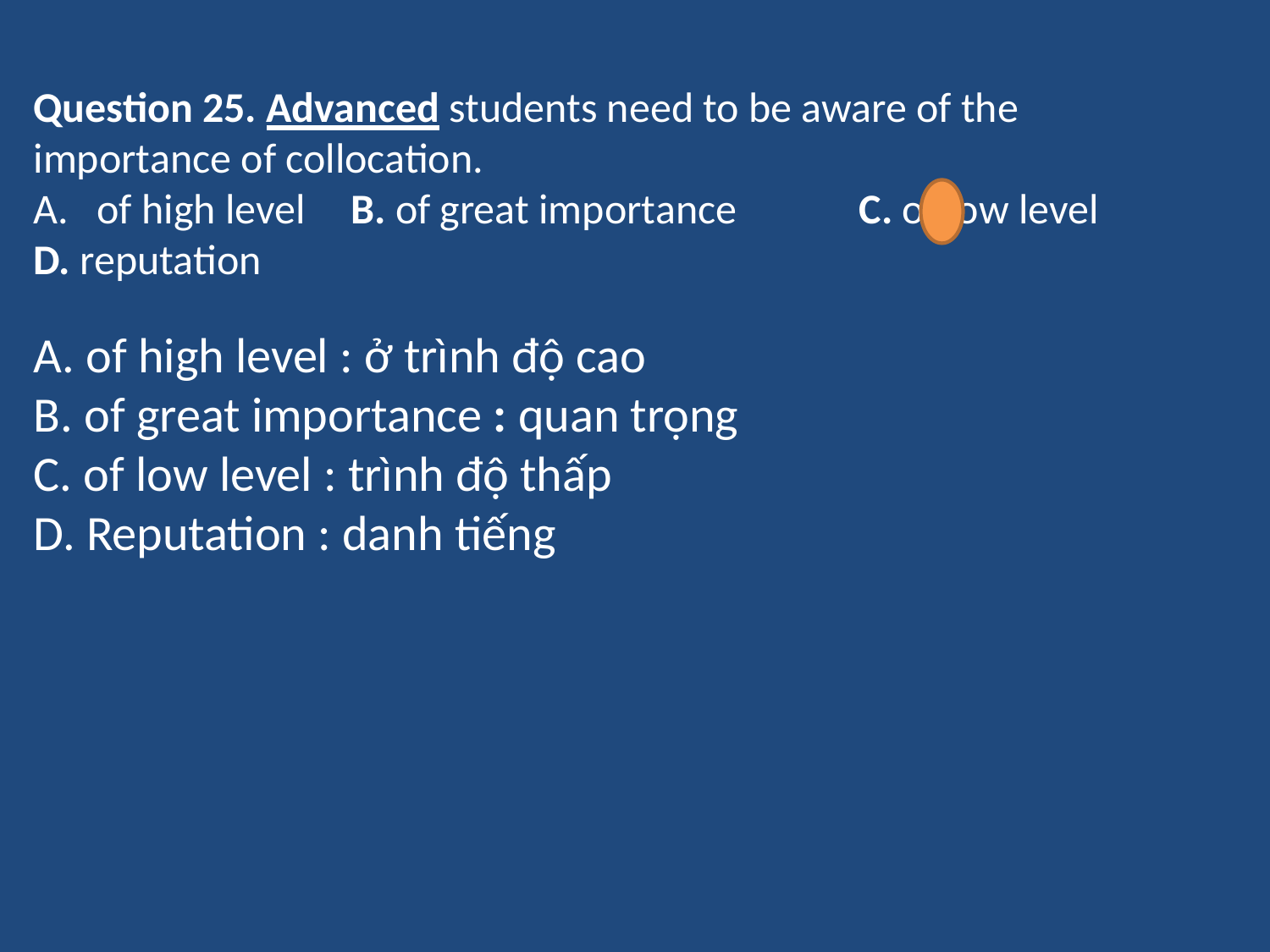

Question 25. Advanced students need to be aware of the importance of collocation.
of high level	B. of great importance	C. of low level
D. reputation

A. of high level : ở trình độ cao
B. of great importance : quan trọng
C. of low level : trình độ thấp
D. Reputation : danh tiếng